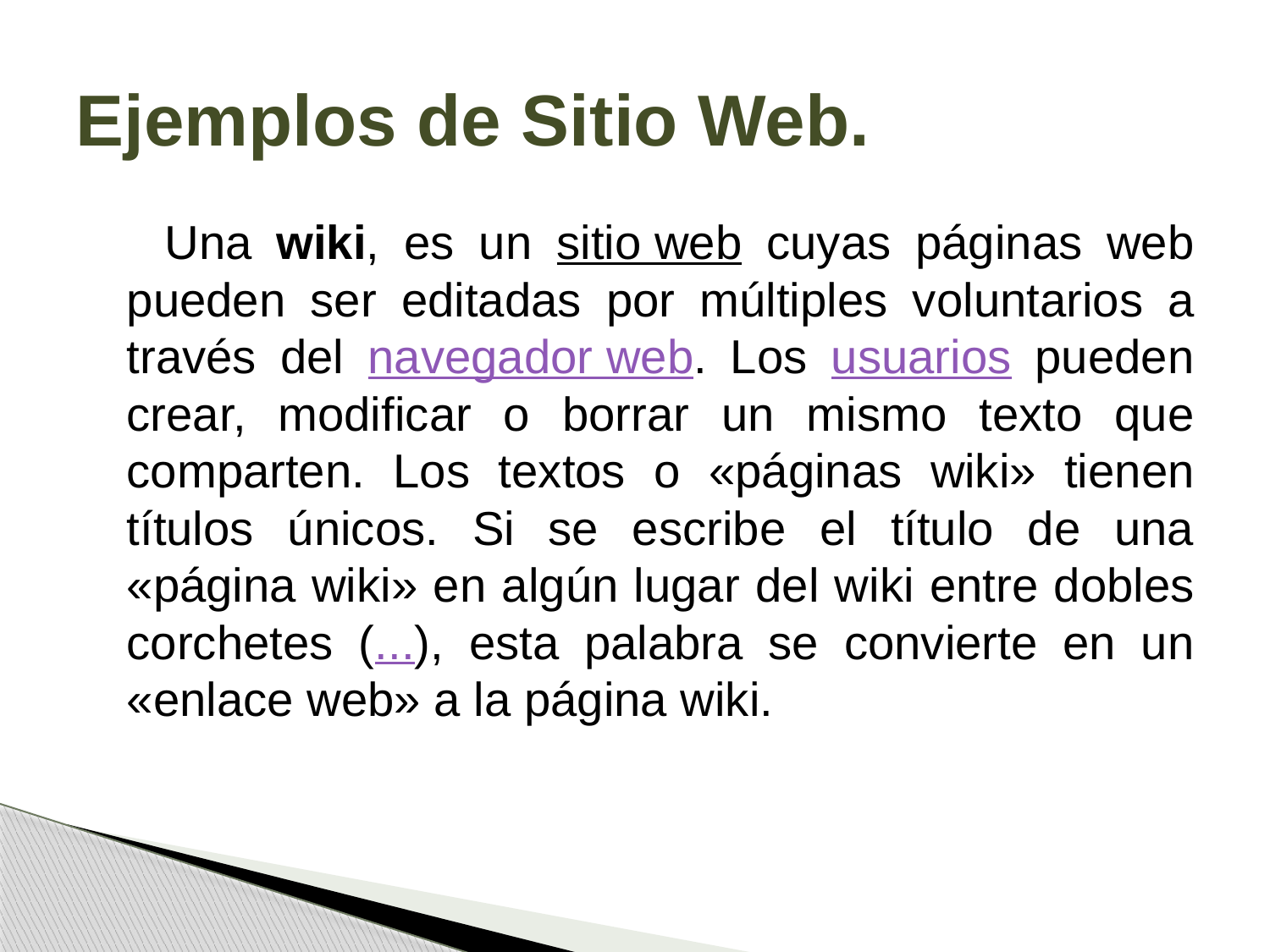

# Ejemplos de Sitio Web.
   Una wiki, es un sitio web cuyas páginas web pueden ser editadas por múltiples voluntarios a través del navegador web. Los usuarios pueden crear, modificar o borrar un mismo texto que comparten. Los textos o «páginas wiki» tienen títulos únicos. Si se escribe el título de una «página wiki» en algún lugar del wiki entre dobles corchetes (...), esta palabra se convierte en un «enlace web» a la página wiki.